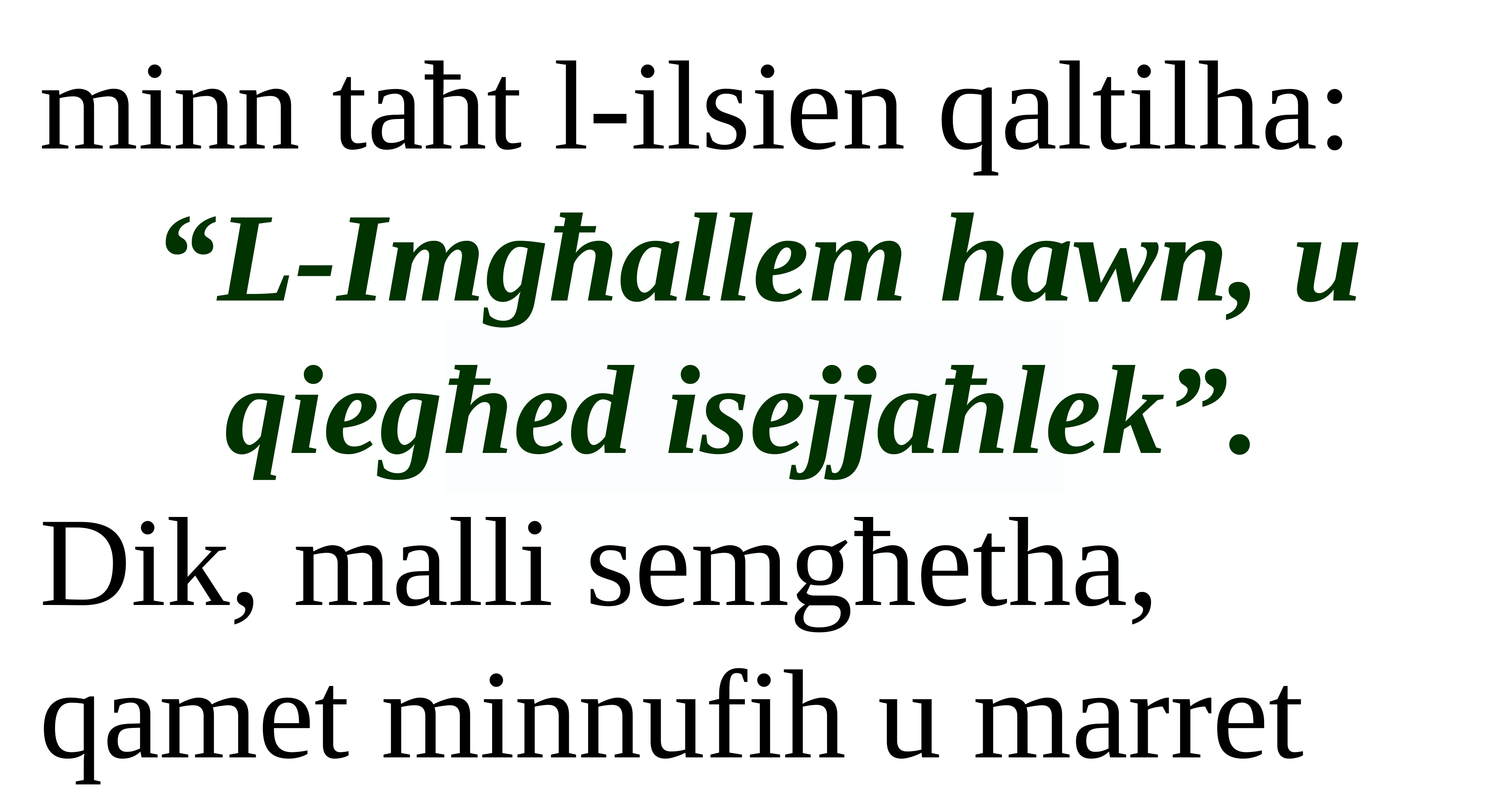

minn taħt l-ilsien qaltilha:
“L-Imgħallem hawn, u qiegħed isejjaħlek”.
Dik, malli semgħetha, qamet minnufih u marret